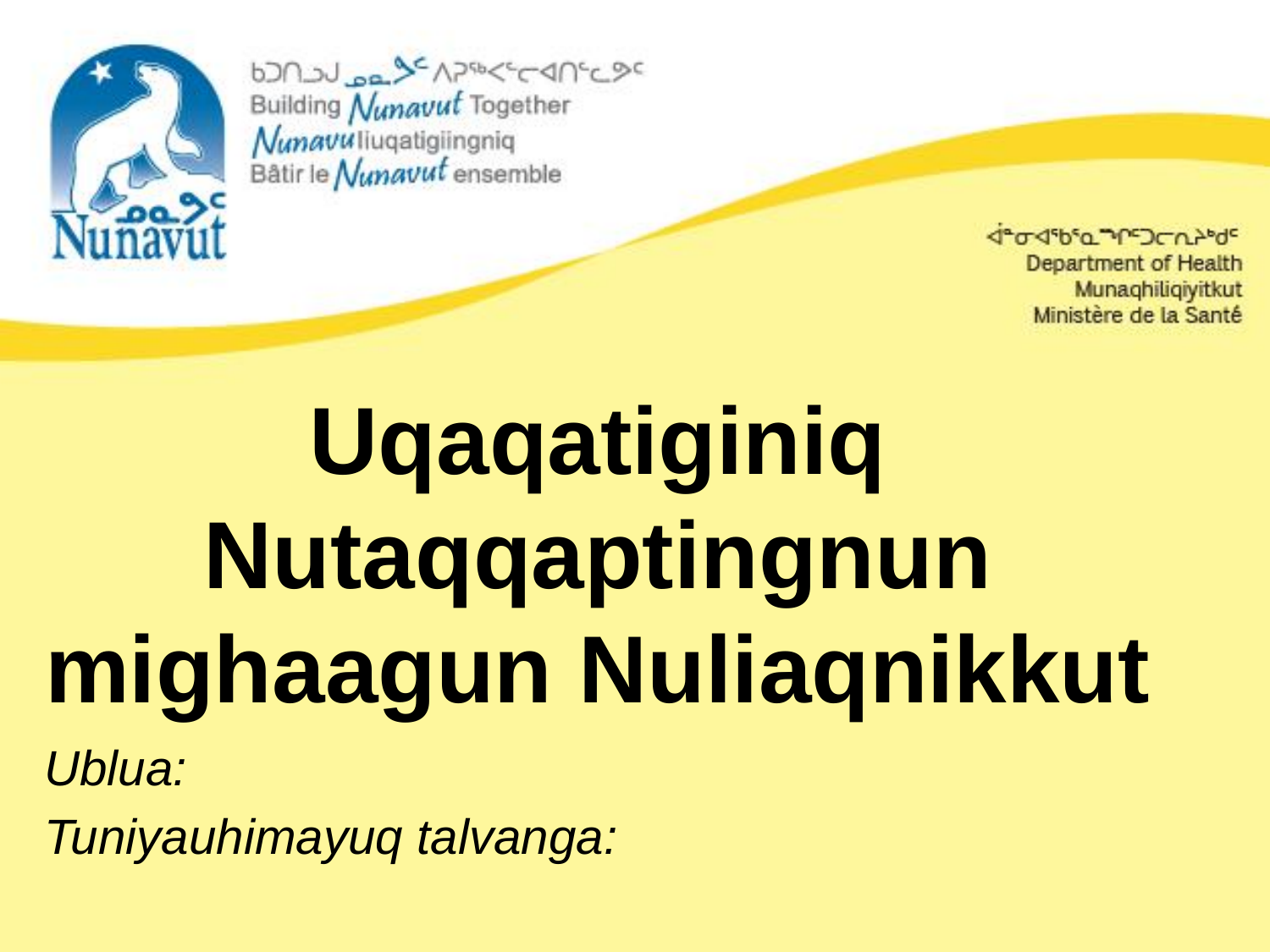

# Uqaqatiginiq Nutaqqaptingnun mighaagun Nuliaqnikkut
Ublua:
Tuniyauhimayuq talvanga: